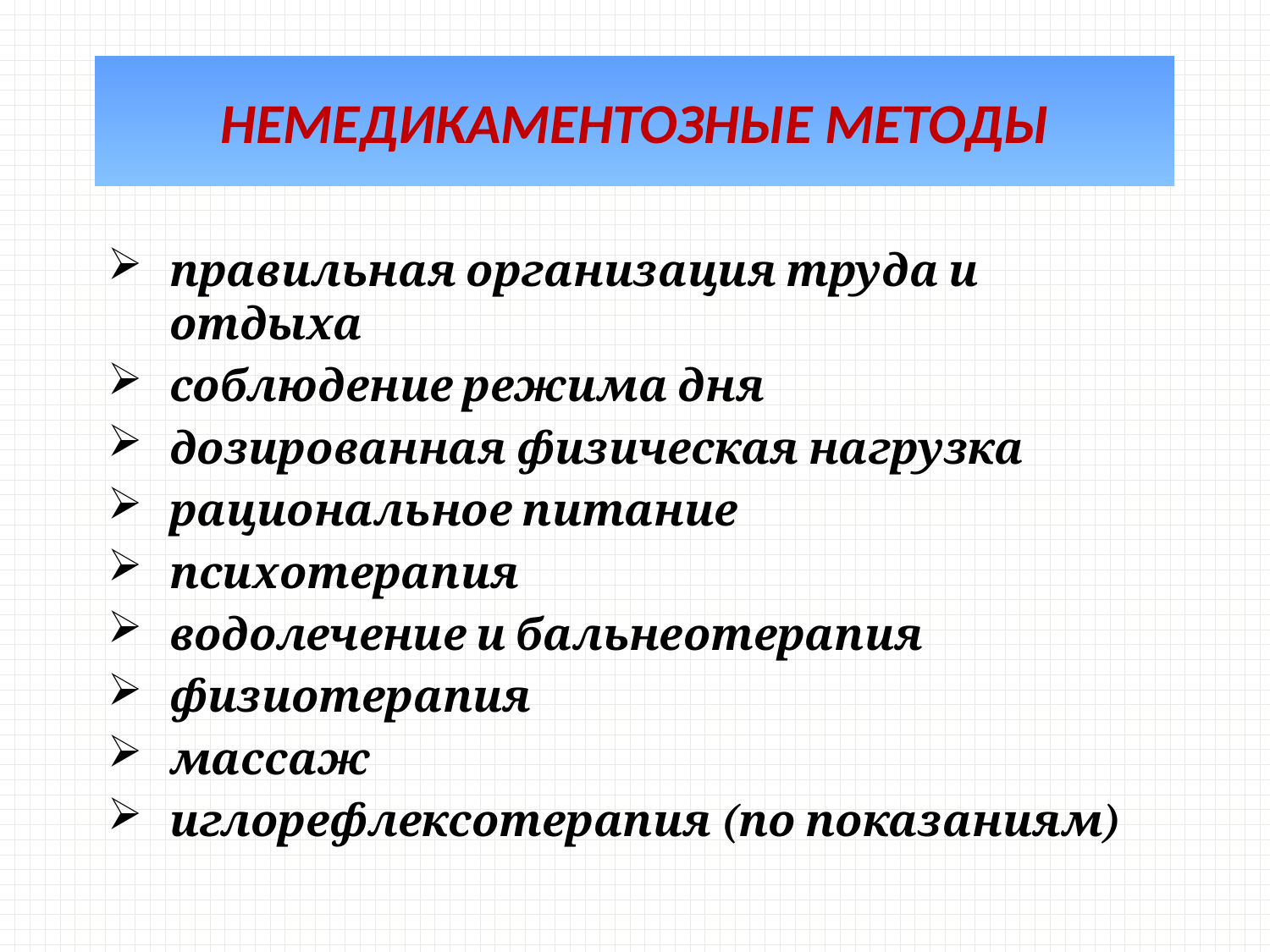

# НЕМЕДИКАМЕНТОЗНЫЕ МЕТОДЫ
правильная организация труда и отдыха
соблюдение режима дня
дозированная физическая нагрузка
рациональное питание
психотерапия
водолечение и бальнеотерапия
физиотерапия
массаж
иглорефлексотерапия (по показаниям)